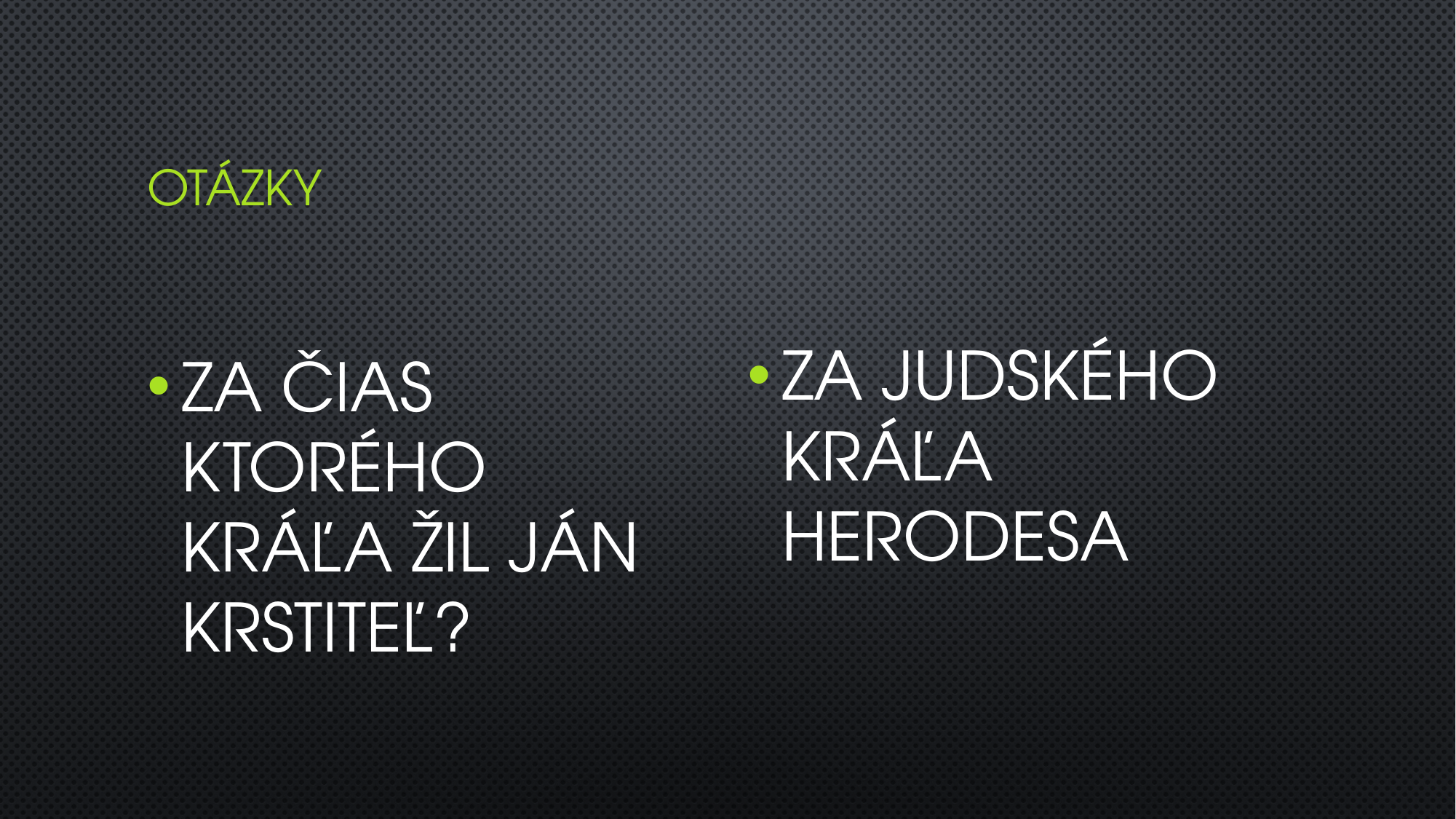

# Otázky
Za čias ktorého kráľa žil Ján Krstiteľ?
Za judského kráľa Herodesa